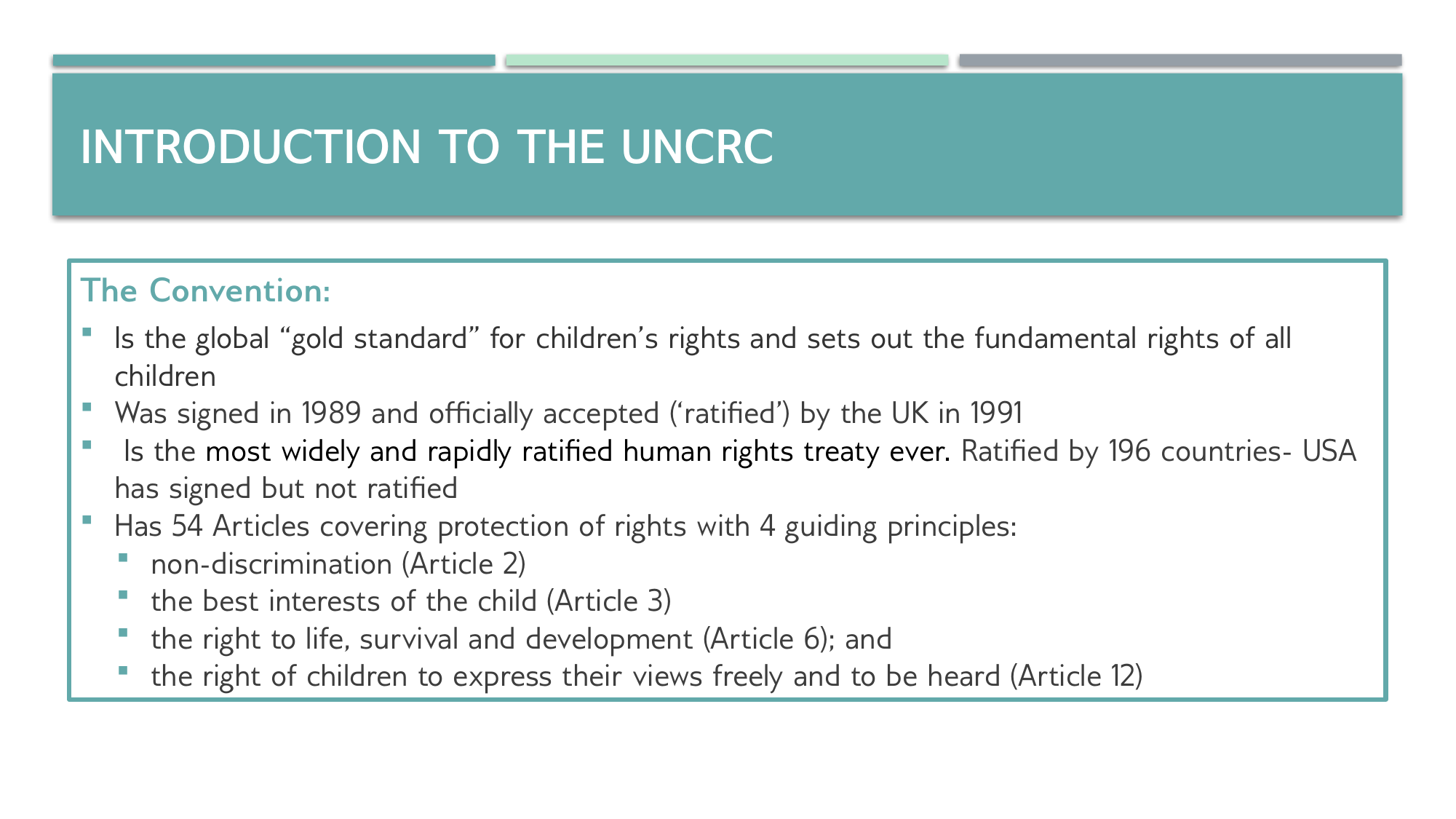

# INTRODUCTION TO THE UNCRC
The Convention:
Is the global “gold standard” for children’s rights and sets out the fundamental rights of all children
Was signed in 1989 and officially accepted (‘ratified’) by the UK in 1991
 Is the most widely and rapidly ratified human rights treaty ever. Ratified by 196 countries- USA has signed but not ratified
Has 54 Articles covering protection of rights with 4 guiding principles:
non-discrimination (Article 2)
the best interests of the child (Article 3)
the right to life, survival and development (Article 6); and
the right of children to express their views freely and to be heard (Article 12)